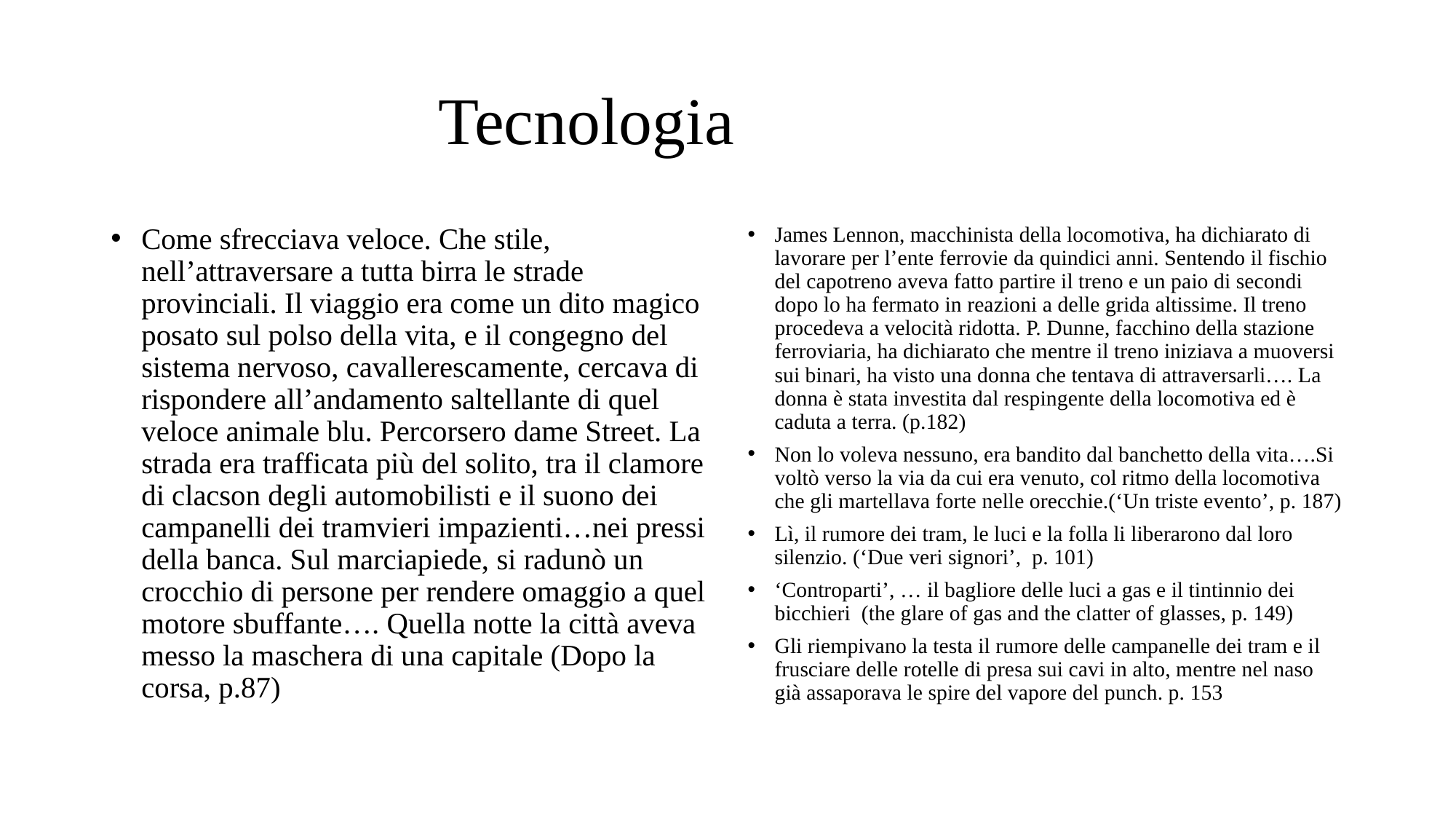

# Tecnologia
Come sfrecciava veloce. Che stile, nell’attraversare a tutta birra le strade provinciali. Il viaggio era come un dito magico posato sul polso della vita, e il congegno del sistema nervoso, cavallerescamente, cercava di rispondere all’andamento saltellante di quel veloce animale blu. Percorsero dame Street. La strada era trafficata più del solito, tra il clamore di clacson degli automobilisti e il suono dei campanelli dei tramvieri impazienti…nei pressi della banca. Sul marciapiede, si radunò un crocchio di persone per rendere omaggio a quel motore sbuffante…. Quella notte la città aveva messo la maschera di una capitale (Dopo la corsa, p.87)

James Lennon, macchinista della locomotiva, ha dichiarato di lavorare per l’ente ferrovie da quindici anni. Sentendo il fischio del capotreno aveva fatto partire il treno e un paio di secondi dopo lo ha fermato in reazioni a delle grida altissime. Il treno procedeva a velocità ridotta. P. Dunne, facchino della stazione ferroviaria, ha dichiarato che mentre il treno iniziava a muoversi sui binari, ha visto una donna che tentava di attraversarli…. La donna è stata investita dal respingente della locomotiva ed è caduta a terra. (p.182)
Non lo voleva nessuno, era bandito dal banchetto della vita….Si voltò verso la via da cui era venuto, col ritmo della locomotiva che gli martellava forte nelle orecchie.(‘Un triste evento’, p. 187)
Lì, il rumore dei tram, le luci e la folla li liberarono dal loro silenzio. (‘Due veri signori’,  p. 101)
‘Controparti’, … il bagliore delle luci a gas e il tintinnio dei bicchieri  (the glare of gas and the clatter of glasses, p. 149)
Gli riempivano la testa il rumore delle campanelle dei tram e il frusciare delle rotelle di presa sui cavi in alto, mentre nel naso già assaporava le spire del vapore del punch. p. 153